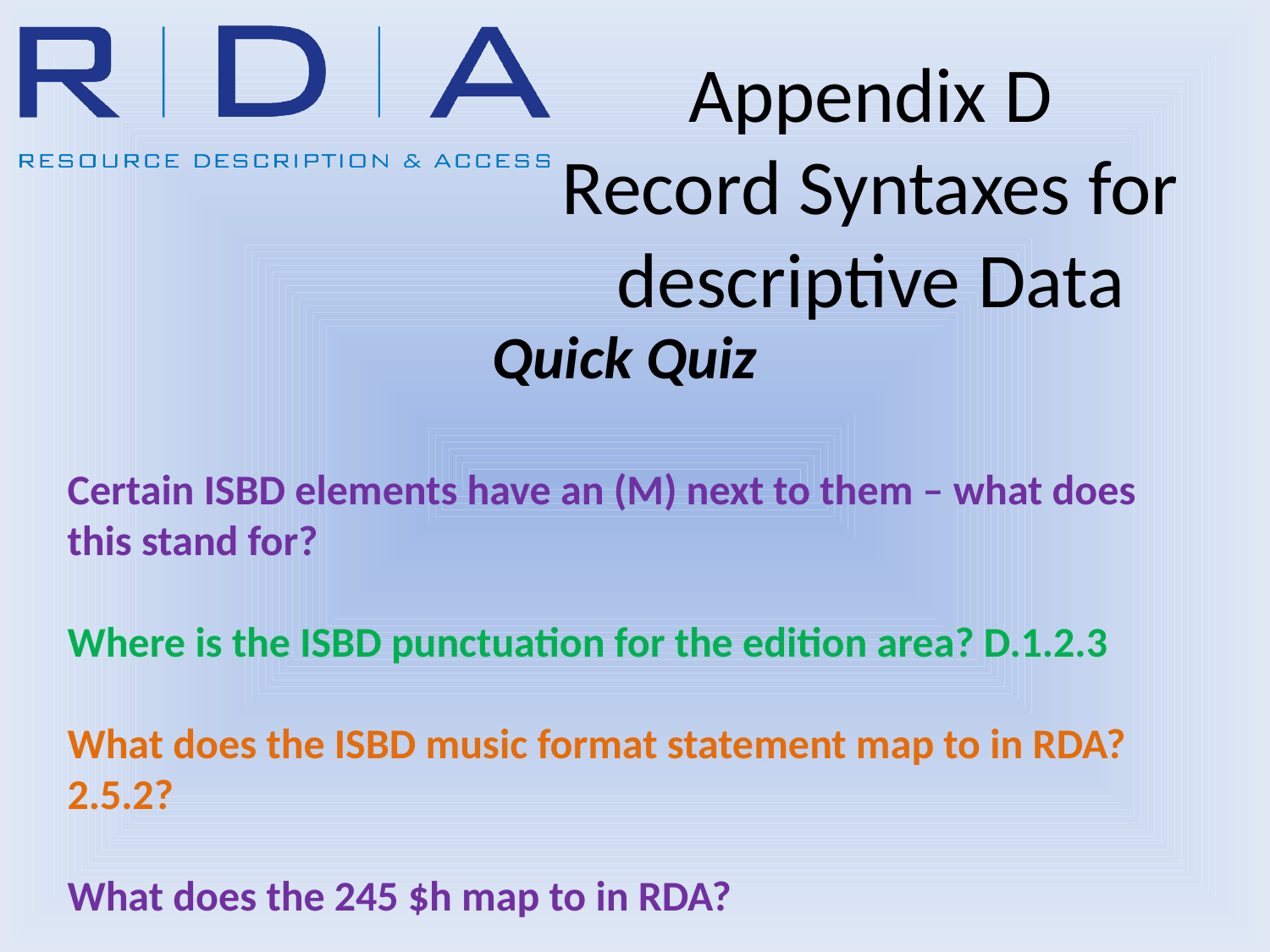

Appendix D
Record Syntaxes for descriptive Data
Quick Quiz

Certain ISBD elements have an (M) next to them – what does this stand for?

Where is the ISBD punctuation for the edition area? D.1.2.3

What does the ISBD music format statement map to in RDA? 2.5.2?

What does the 245 $h map to in RDA?